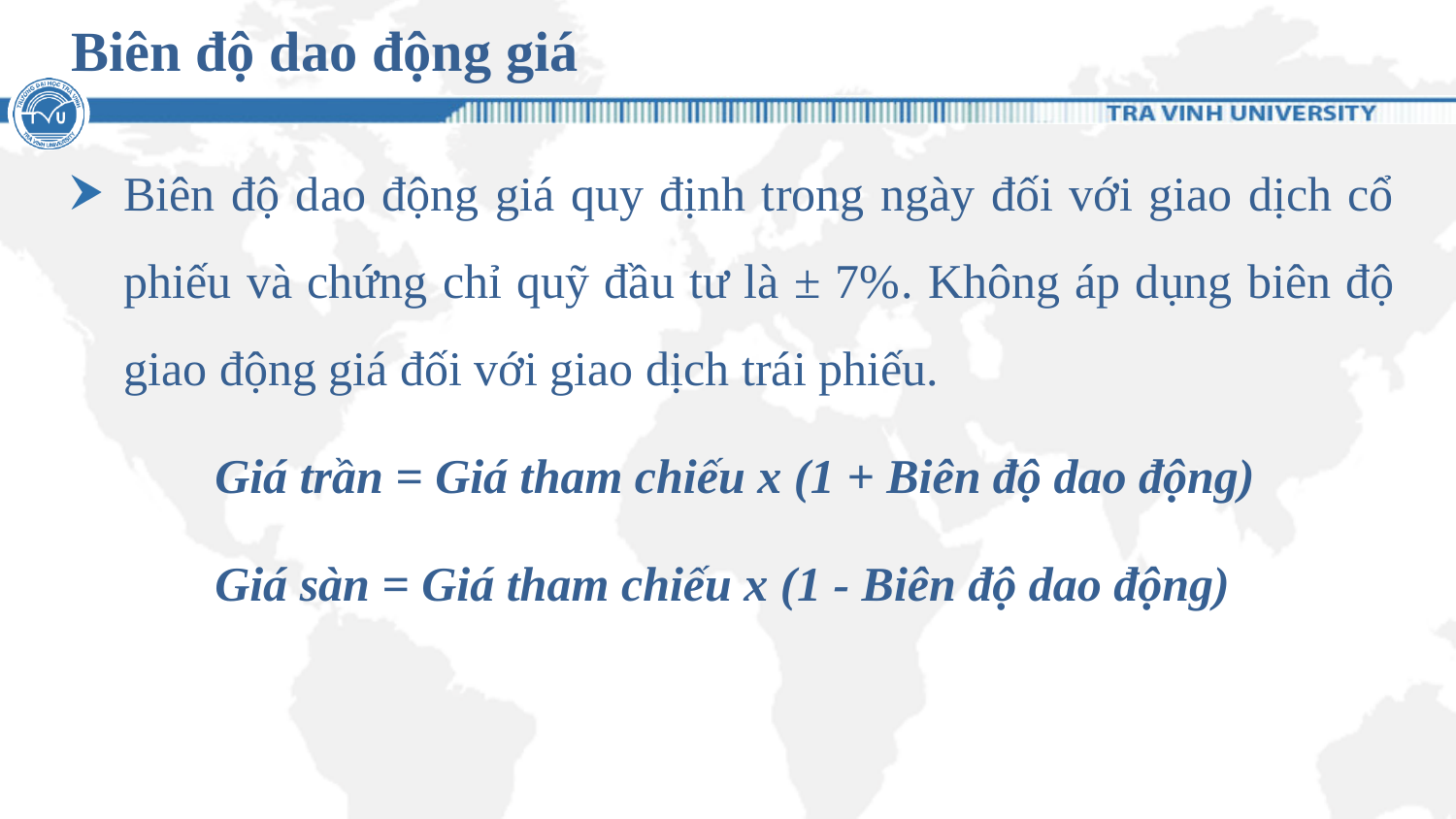

# Biên độ dao động giá
Biên độ dao động giá quy định trong ngày đối với giao dịch cổ phiếu và chứng chỉ quỹ đầu tư là ± 7%. Không áp dụng biên độ giao động giá đối với giao dịch trái phiếu.
	Giá trần = Giá tham chiếu x (1 + Biên độ dao động)
	Giá sàn = Giá tham chiếu x (1 - Biên độ dao động)